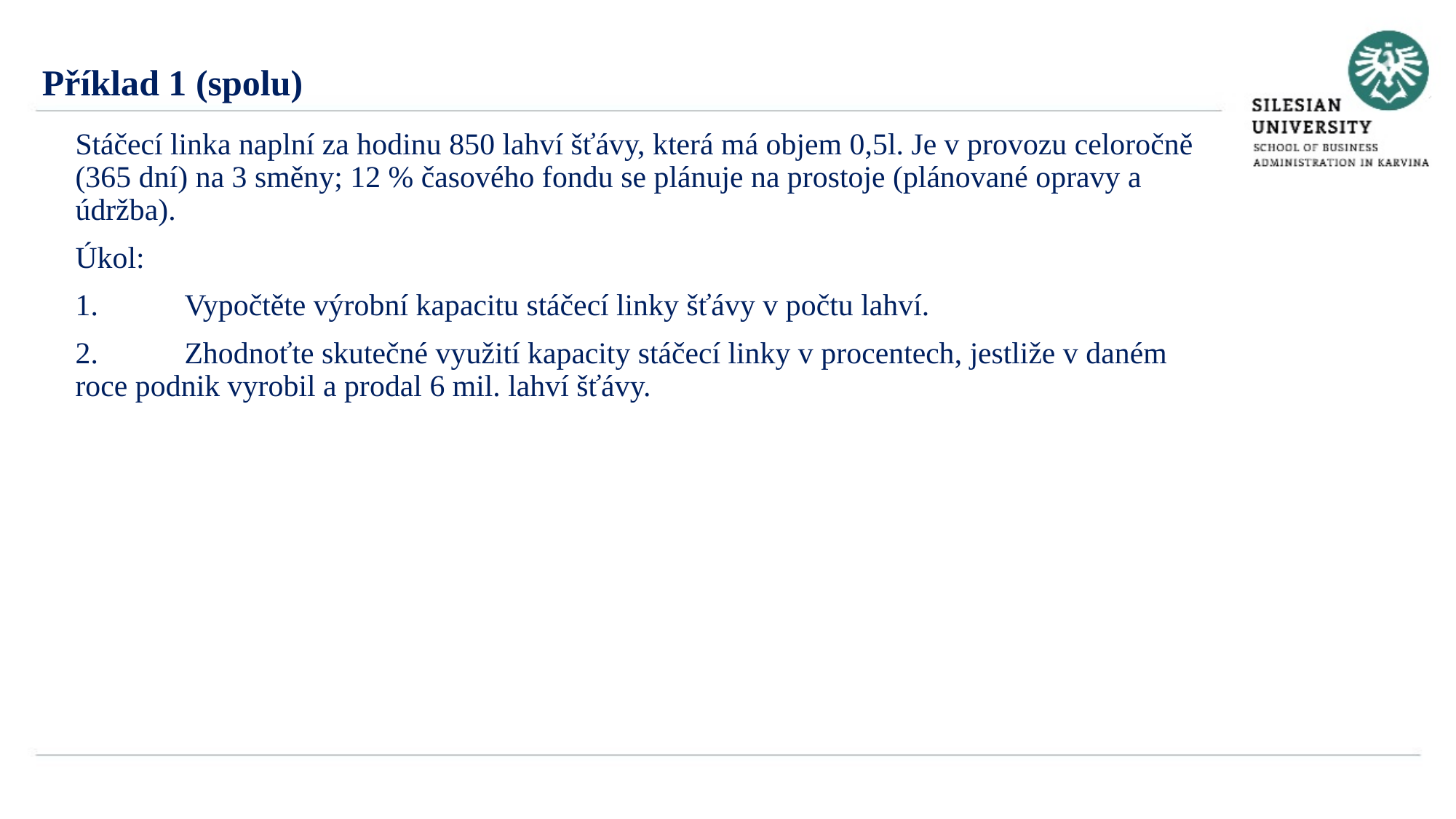

Příklad 1 (spolu)
Stáčecí linka naplní za hodinu 850 lahví šťávy, která má objem 0,5l. Je v provozu celoročně (365 dní) na 3 směny; 12 % časového fondu se plánuje na prostoje (plánované opravy a údržba).
Úkol:
1.	Vypočtěte výrobní kapacitu stáčecí linky šťávy v počtu lahví.
2.	Zhodnoťte skutečné využití kapacity stáčecí linky v procentech, jestliže v daném roce podnik vyrobil a prodal 6 mil. lahví šťávy.